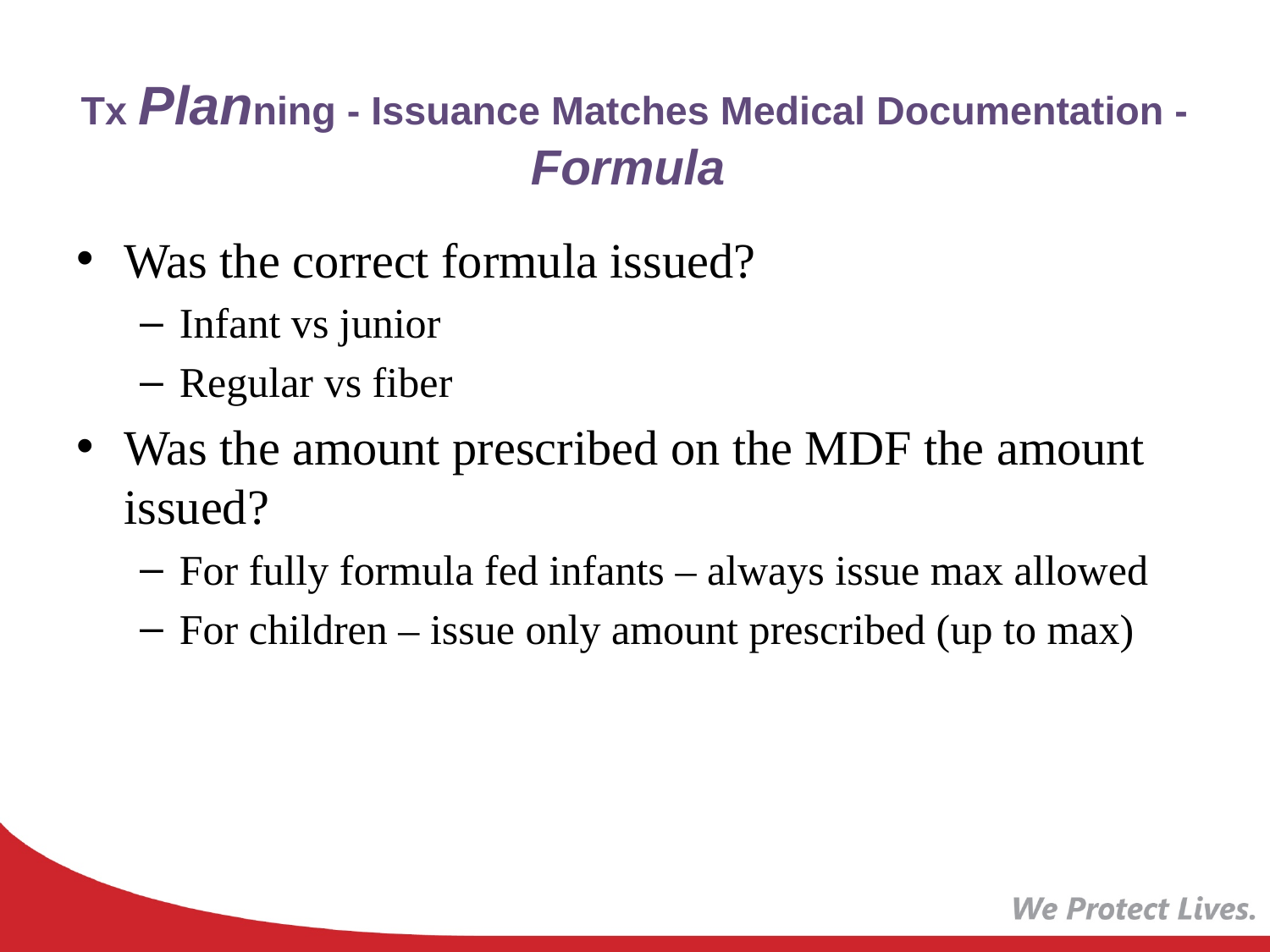

# Tx Planning - Issuance Matches Medical Documentation - Formula
Was the correct formula issued?
Infant vs junior
Regular vs fiber
Was the amount prescribed on the MDF the amount issued?
For fully formula fed infants – always issue max allowed
For children – issue only amount prescribed (up to max)